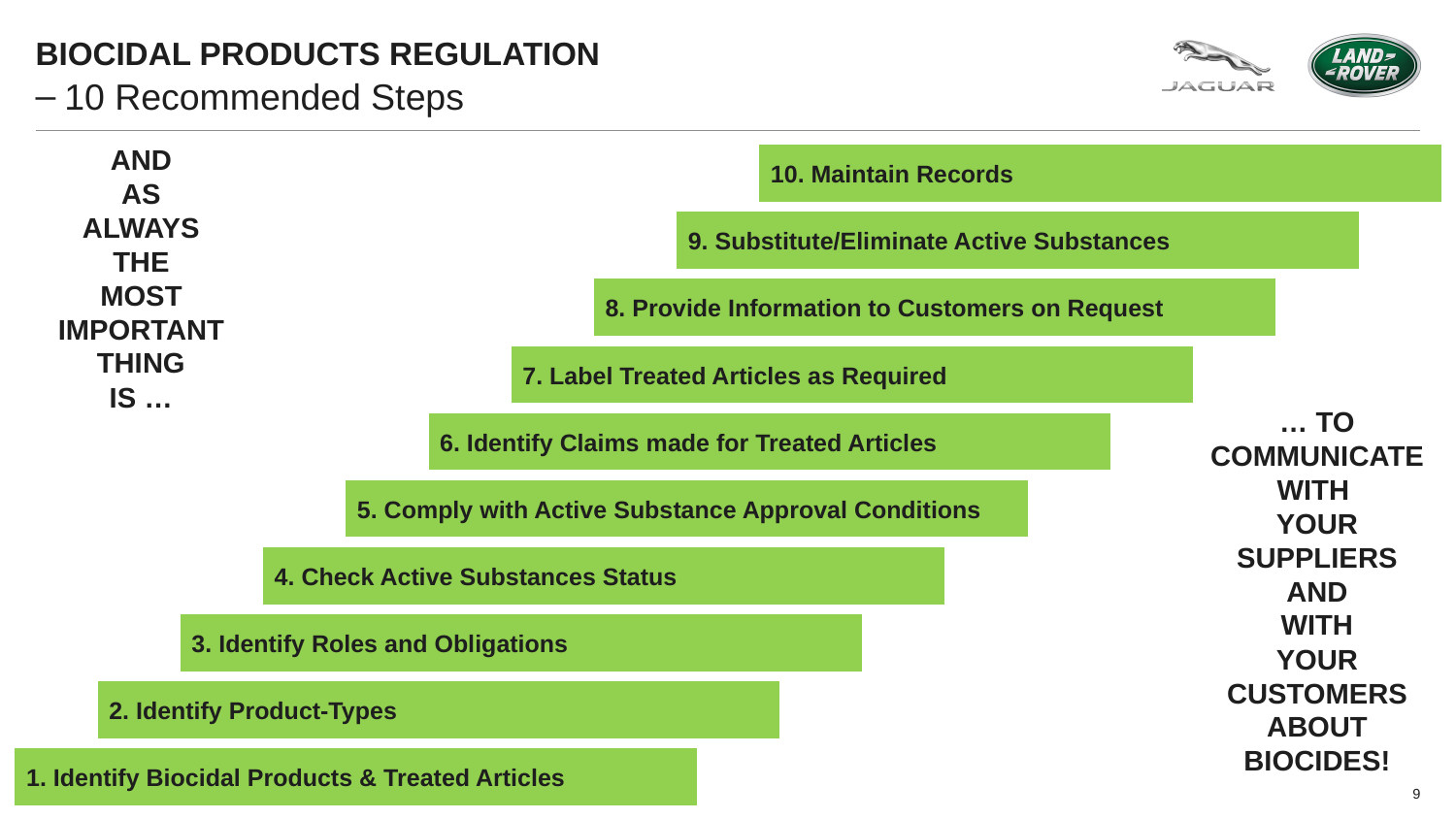

BIOCIDAL PRODUCTS REGULATION
# 10 Recommended Steps
AND
AS
ALWAYS
THE
MOST
IMPORTANT
THING
IS …
10. Maintain Records
… TO
COMMUNICATE
WITH
YOUR
SUPPLIERS
AND
WITH
YOUR
CUSTOMERS
ABOUT
BIOCIDES!
9. Substitute/Eliminate Active Substances
8. Provide Information to Customers on Request
7. Label Treated Articles as Required
6. Identify Claims made for Treated Articles
5. Comply with Active Substance Approval Conditions
4. Check Active Substances Status
3. Identify Roles and Obligations
2. Identify Product-Types
9
1. Identify Biocidal Products & Treated Articles